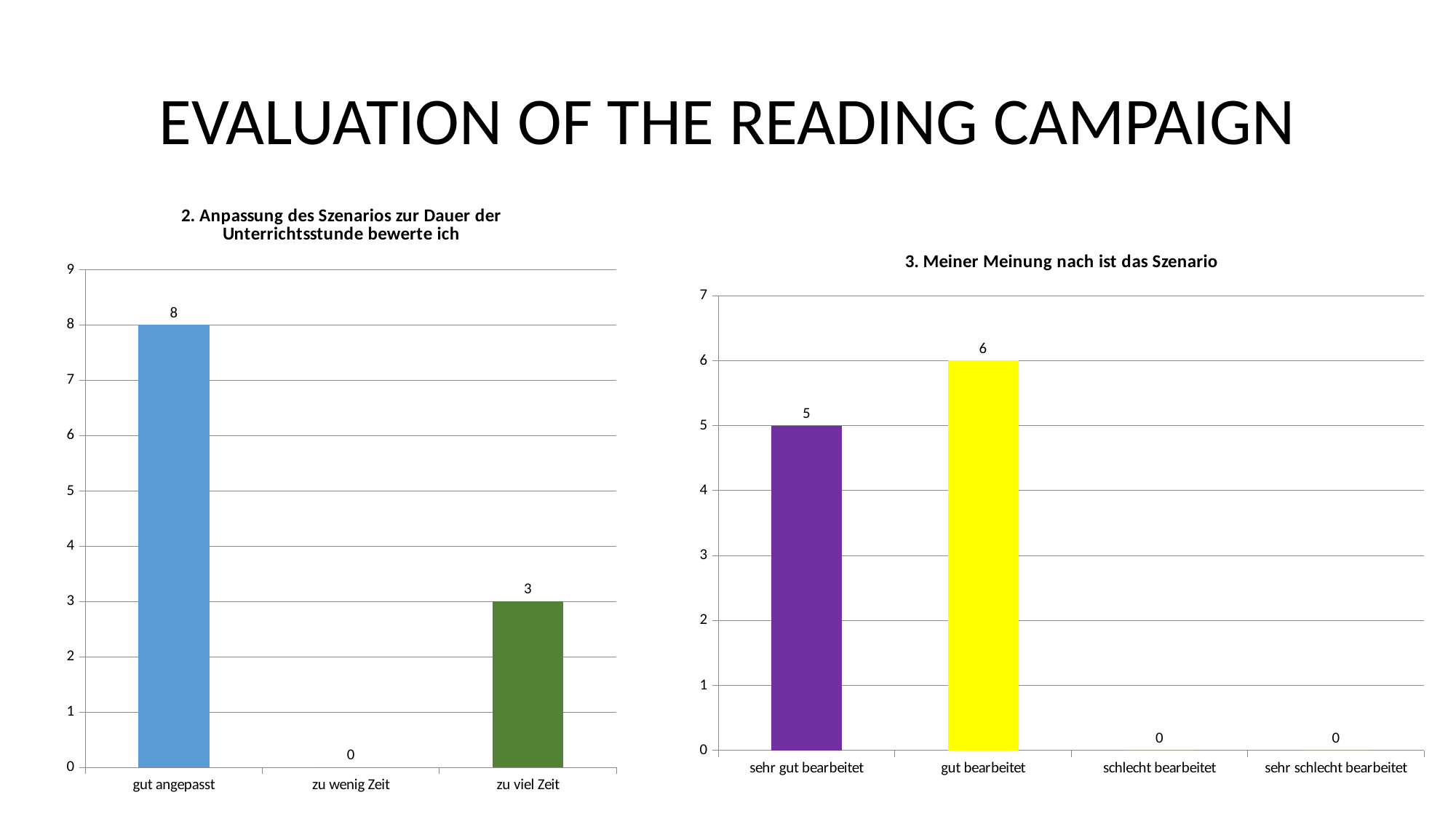

# EVALUATION OF THE READING CAMPAIGN

### Chart: 2. Anpassung des Szenarios zur Dauer der Unterrichtsstunde bewerte ich

| Category | 2. Frage |
|---|---|
| gut angepasst | 8.0 |
| zu wenig Zeit | 0.0 |
| zu viel Zeit | 3.0 |

### Chart: 3. Meiner Meinung nach ist das Szenario

| Category | 3. Frage |
|---|---|
| sehr gut bearbeitet | 5.0 |
| gut bearbeitet | 6.0 |
| schlecht bearbeitet | 0.0 |
| sehr schlecht bearbeitet | 0.0 |